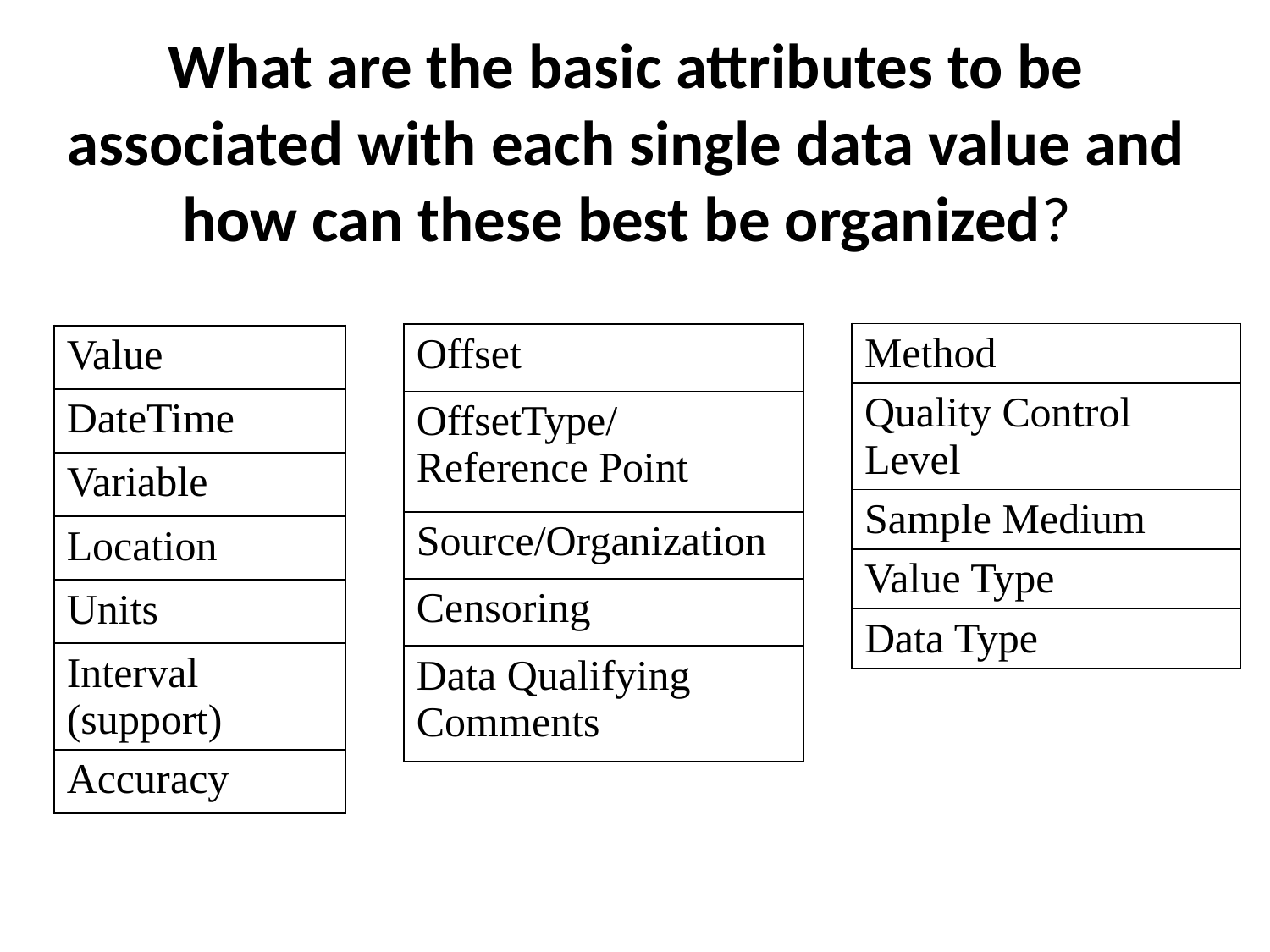

# What are the basic attributes to be associated with each single data value and how can these best be organized?
| Method |
| --- |
| Quality Control Level |
| Sample Medium |
| Value Type |
| Data Type |
| Offset |
| --- |
| OffsetType/ Reference Point |
| Source/Organization |
| Censoring |
| Data Qualifying Comments |
| Value |
| --- |
| DateTime |
| Variable |
| Location |
| Units |
| Interval (support) |
| Accuracy |